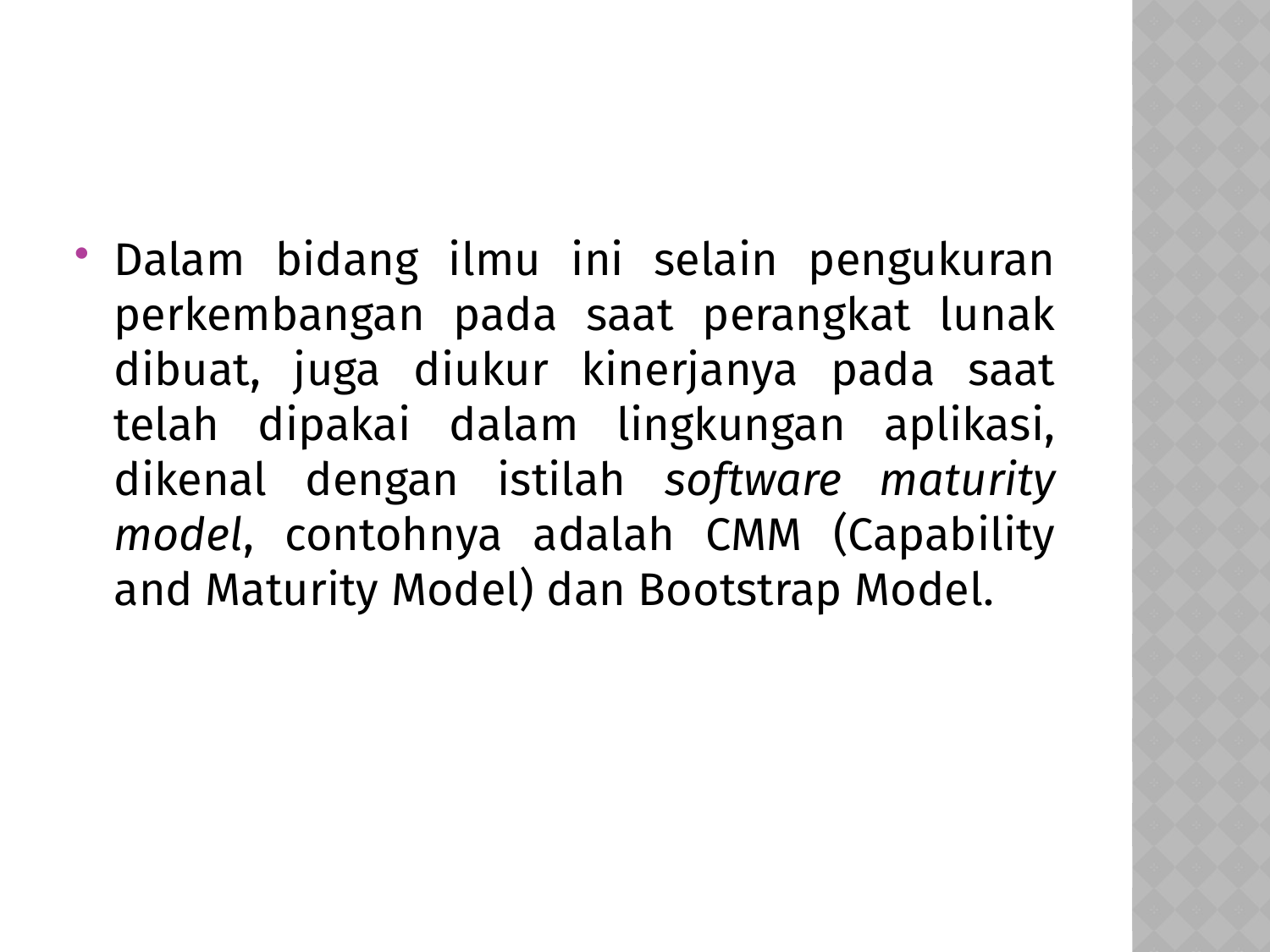

#
Dalam bidang ilmu ini selain pengukuran perkembangan pada saat perangkat lunak dibuat, juga diukur kinerjanya pada saat telah dipakai dalam lingkungan aplikasi, dikenal dengan istilah software maturity model, contohnya adalah CMM (Capability and Maturity Model) dan Bootstrap Model.